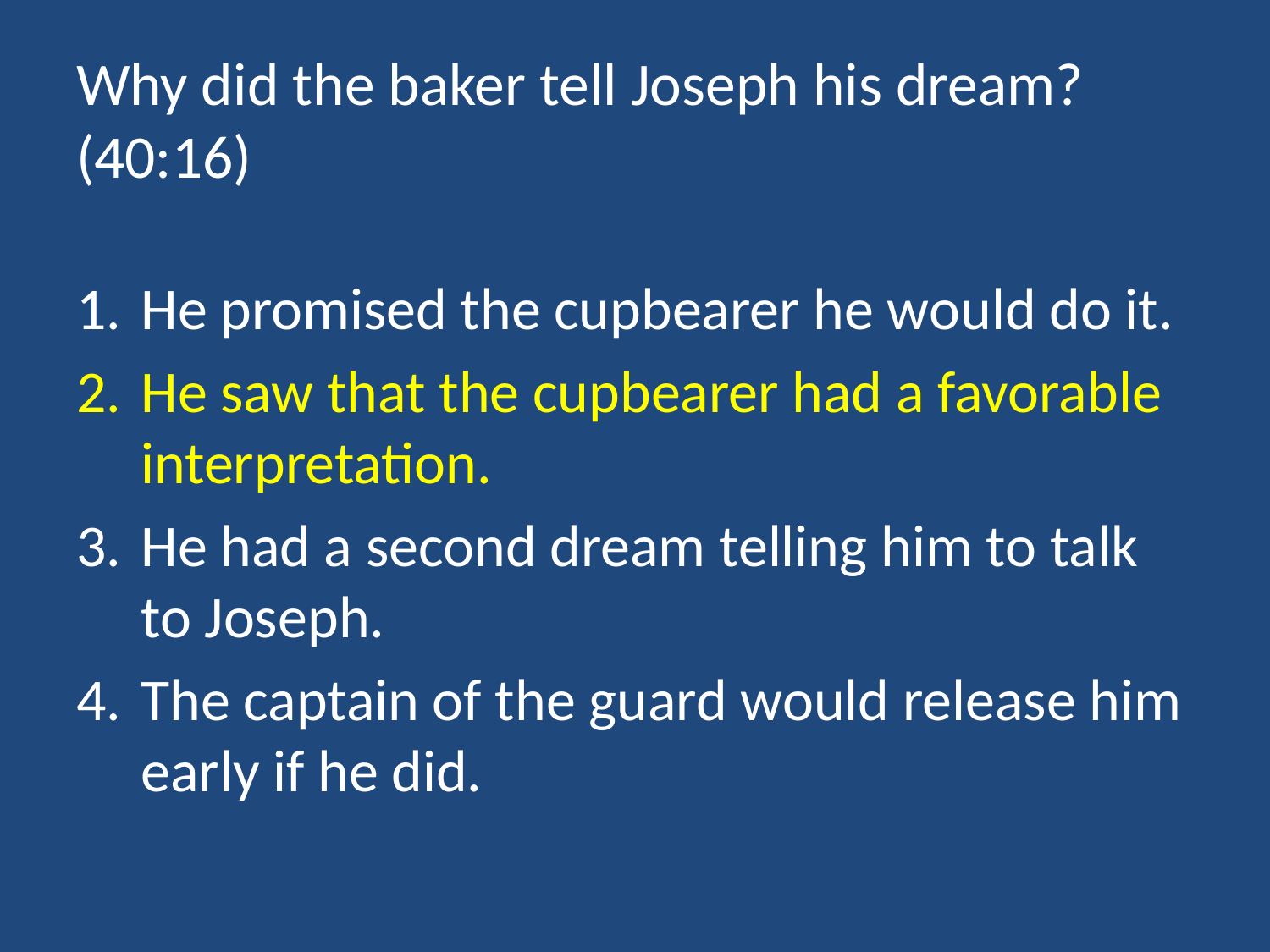

# Why did the baker tell Joseph his dream?  (40:16)
He promised the cupbearer he would do it.
He saw that the cupbearer had a favorable interpretation.
He had a second dream telling him to talk to Joseph.
The captain of the guard would release him early if he did.